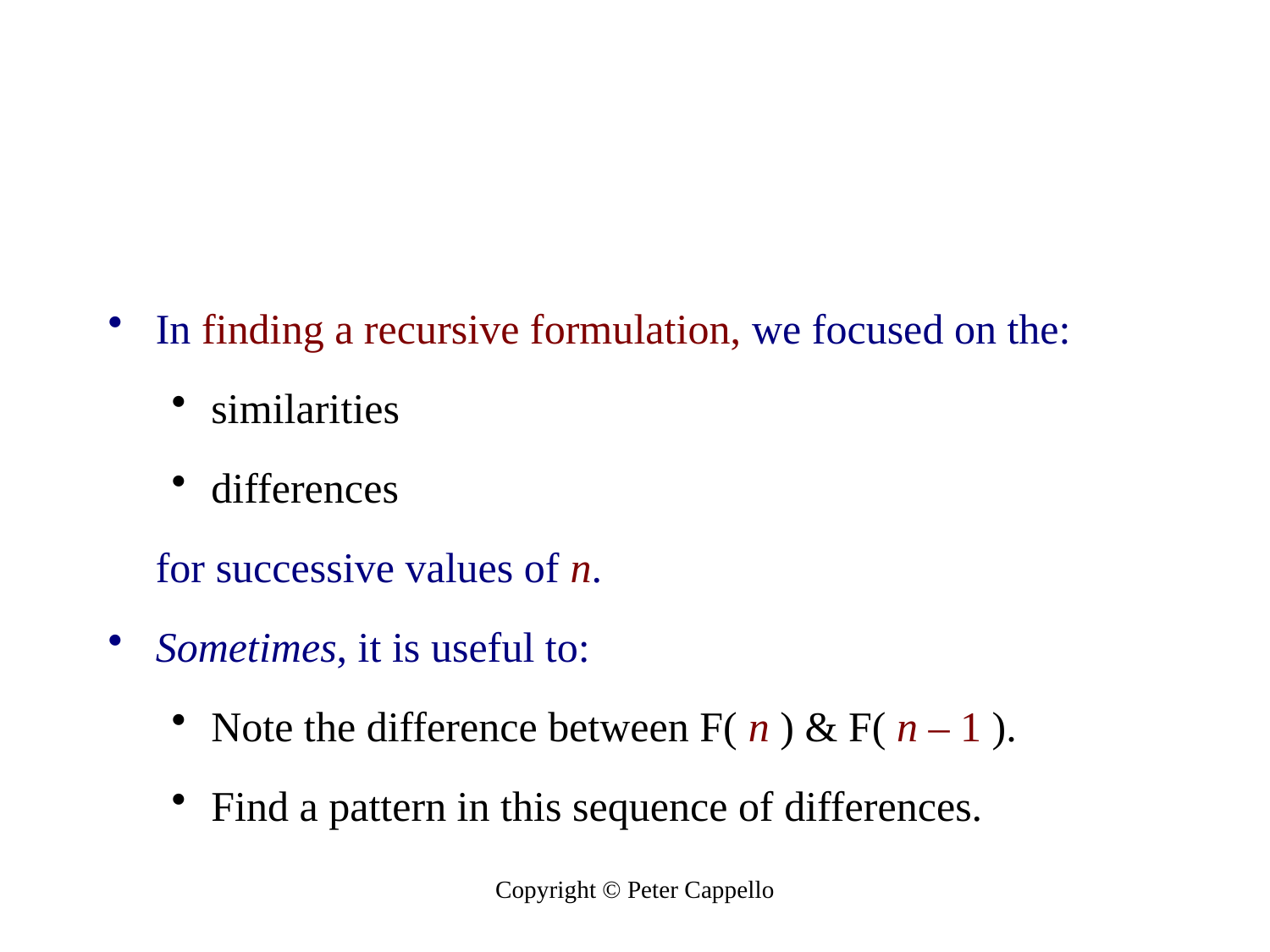

#
In finding a recursive formulation, we focused on the:
similarities
differences
	for successive values of n.
Sometimes, it is useful to:
Note the difference between F( n ) & F( n – 1 ).
Find a pattern in this sequence of differences.
Copyright © Peter Cappello